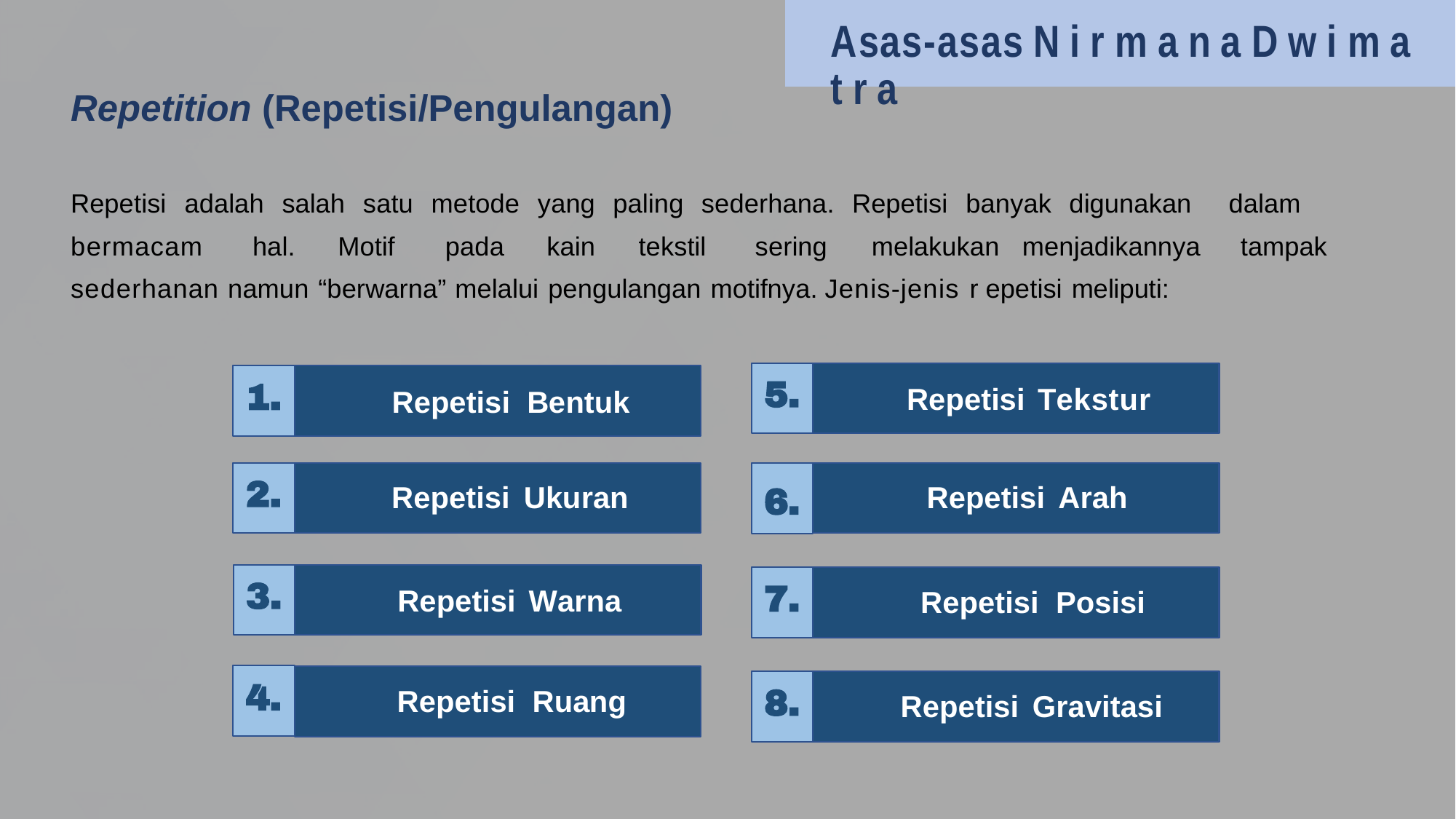

Asas-asas N i r m a n a D w i m a t r a
Repetition (Repetisi/Pengulangan)
Repetisi  adalah  salah  satu  metode  yang  paling  sederhana.  Repetisi  banyak  digunakan     dalam
bermacam
hal.
Motif
pada
kain
tekstil
sering
melakukan   menjadikannya
tampak
sederhanan namun “berwarna” melalui pengulangan motifnya. Jenis-jenis r epetisi meliputi:

5.

Repetisi Tekstur

1.

Repetisi  Bentuk

2.

Repetisi Ukuran

6.

Repetisi Arah

3.

Repetisi Warna

7.

Repetisi  Posisi

4.

Repetisi  Ruang

8.

Repetisi Gravitasi